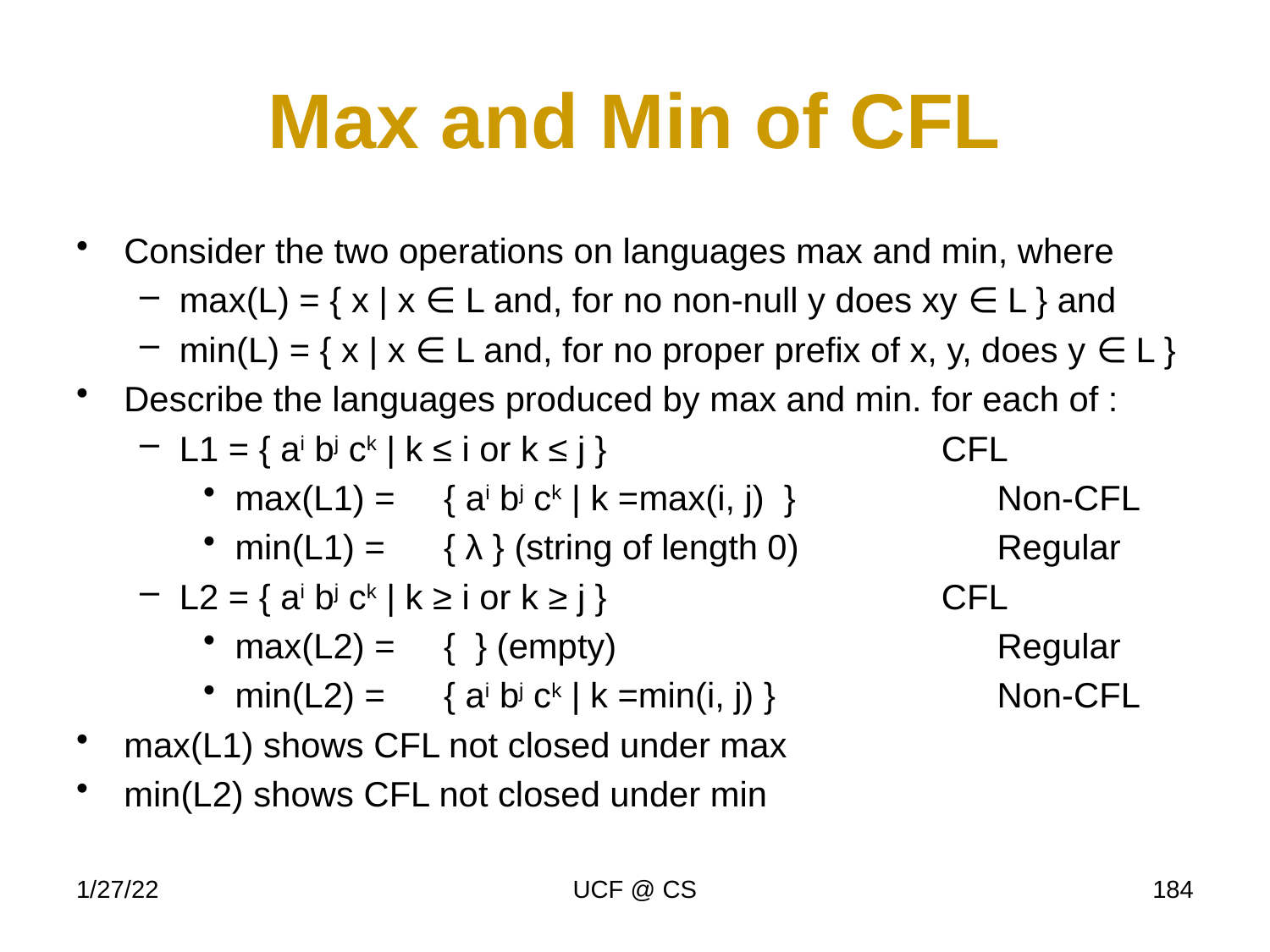

# Max and Min of CFL
Consider the two operations on languages max and min, where
max(L) = { x | x ∈ L and, for no non-null y does xy ∈ L } and
min(L) = { x | x ∈ L and, for no proper prefix of x, y, does y ∈ L }
Describe the languages produced by max and min. for each of :
L1 = { ai bj ck | k ≤ i or k ≤ j } 			CFL
max(L1) =     { ai bj ck | k =max(i, j)  } 		Non-CFL
min(L1) =      { λ } (string of length 0)  		Regular
L2 = { ai bj ck | k ≥ i or k ≥ j } 			CFL
max(L2) =     {  } (empty) 			Regular
min(L2) =      { ai bj ck | k =min(i, j) }		Non-CFL
max(L1) shows CFL not closed under max
min(L2) shows CFL not closed under min
1/27/22
UCF @ CS
184